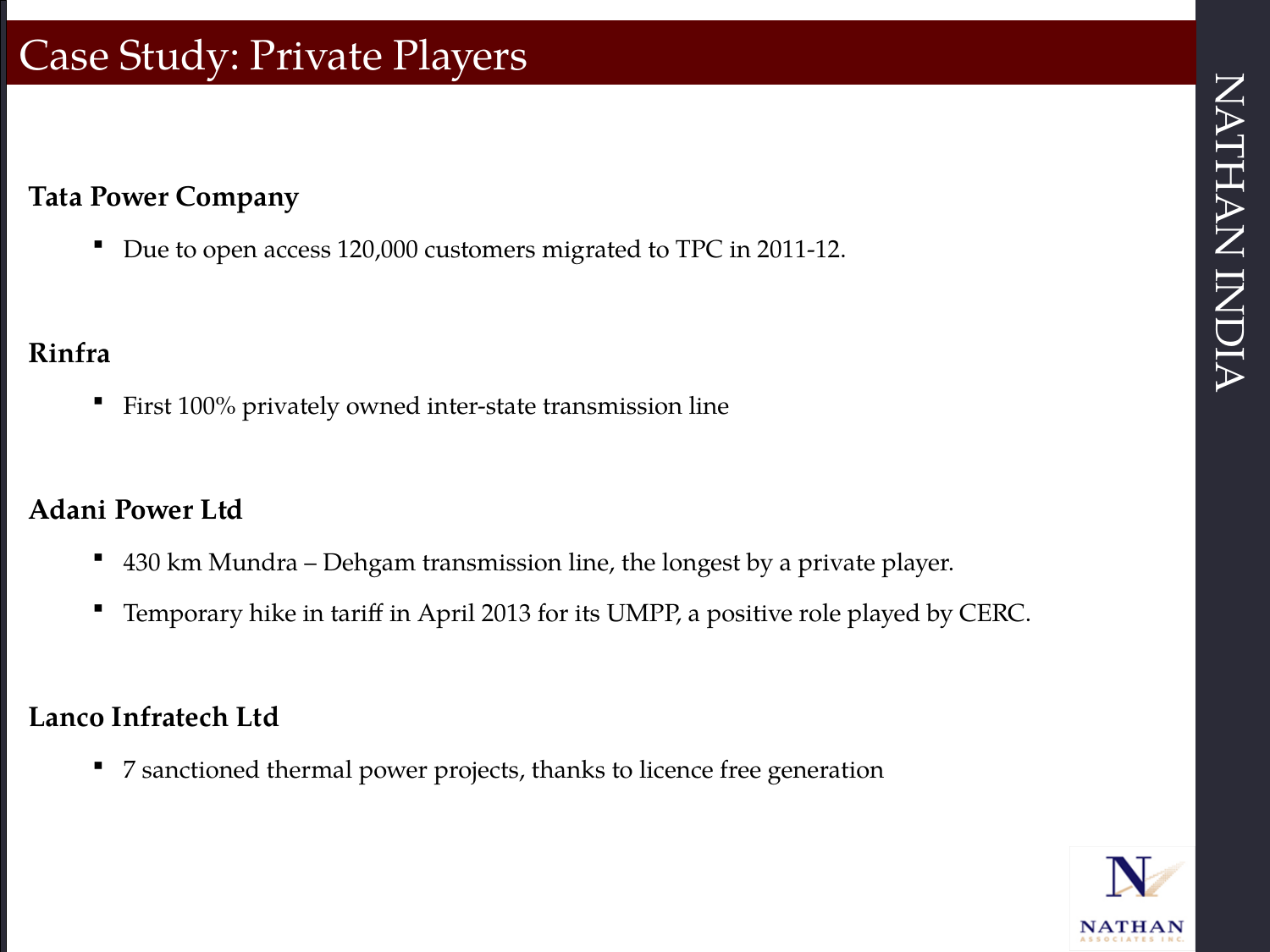

# Case Study: Private Players

Tata Power Company
Due to open access 120,000 customers migrated to TPC in 2011-12.

Rinfra
First 100% privately owned inter-state transmission line

Adani Power Ltd
430 km Mundra – Dehgam transmission line, the longest by a private player.
Temporary hike in tariff in April 2013 for its UMPP, a positive role played by CERC.

Lanco Infratech Ltd
7 sanctioned thermal power projects, thanks to licence free generation